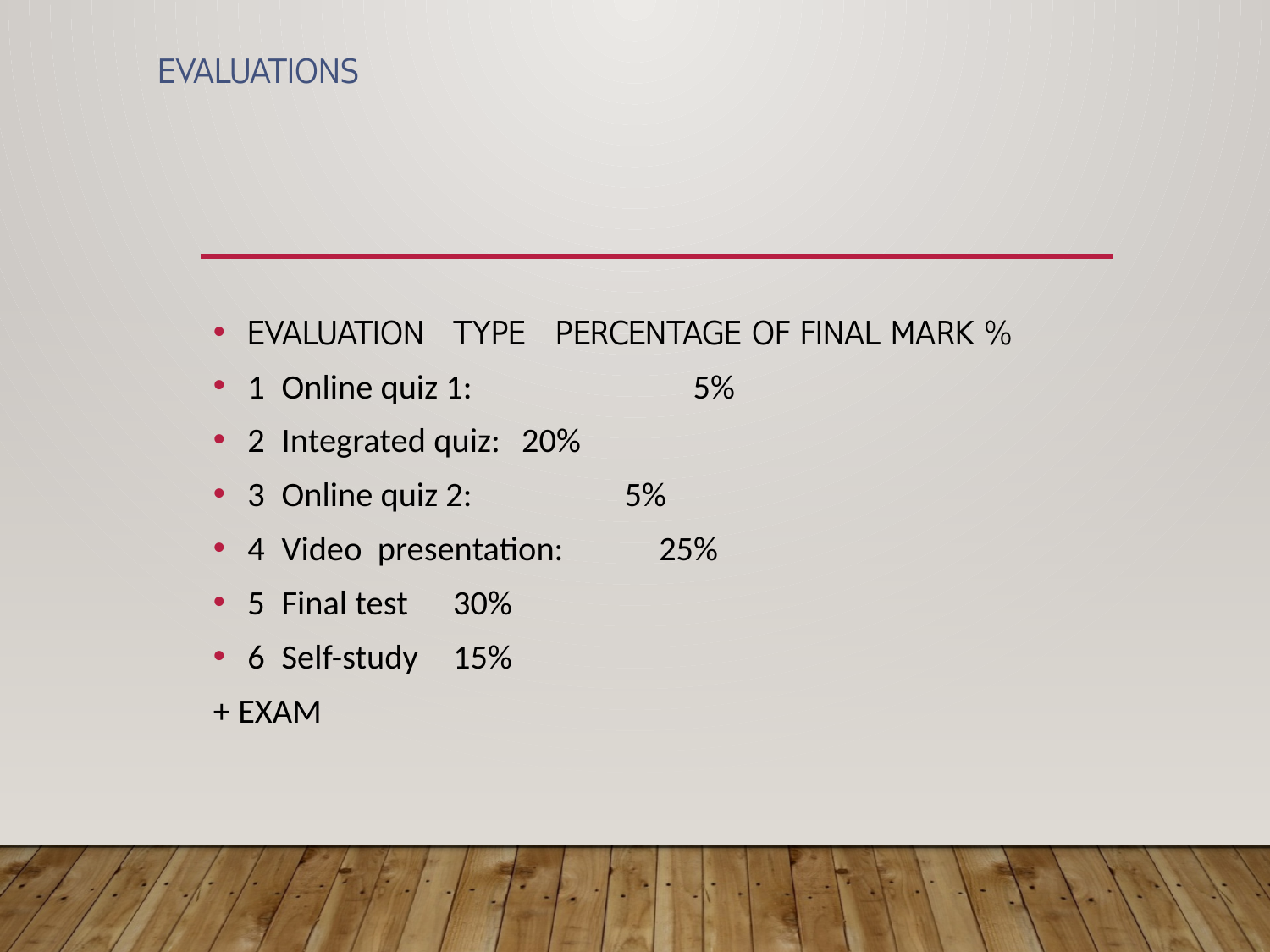

# Evaluations

EVALUATION	TYPE	PERCENTAGE OF FINAL MARK %
1		Online quiz 1:                        		5%
2		Integrated quiz: 			20%
3		Online quiz 2:                   		5%
4		Video  presentation:          		25%
5		Final test     				30%
6		Self-study 				15%
+ EXAM